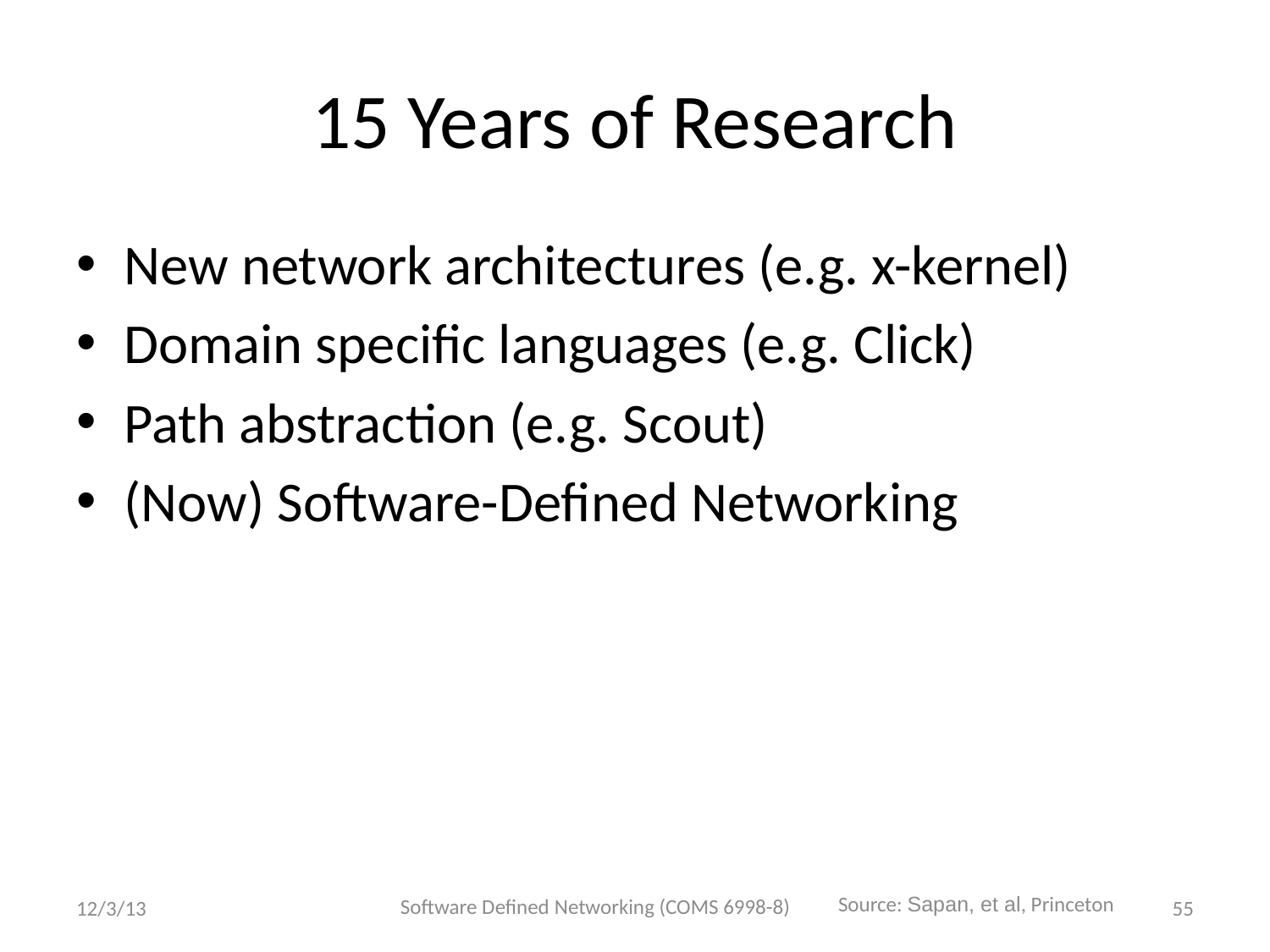

# 15 Years of Research
New network architectures (e.g. x-kernel)
Domain specific languages (e.g. Click)
Path abstraction (e.g. Scout)
(Now) Software-Defined Networking
Software Defined Networking (COMS 6998-8)
Source: Sapan, et al, Princeton
12/3/13
55